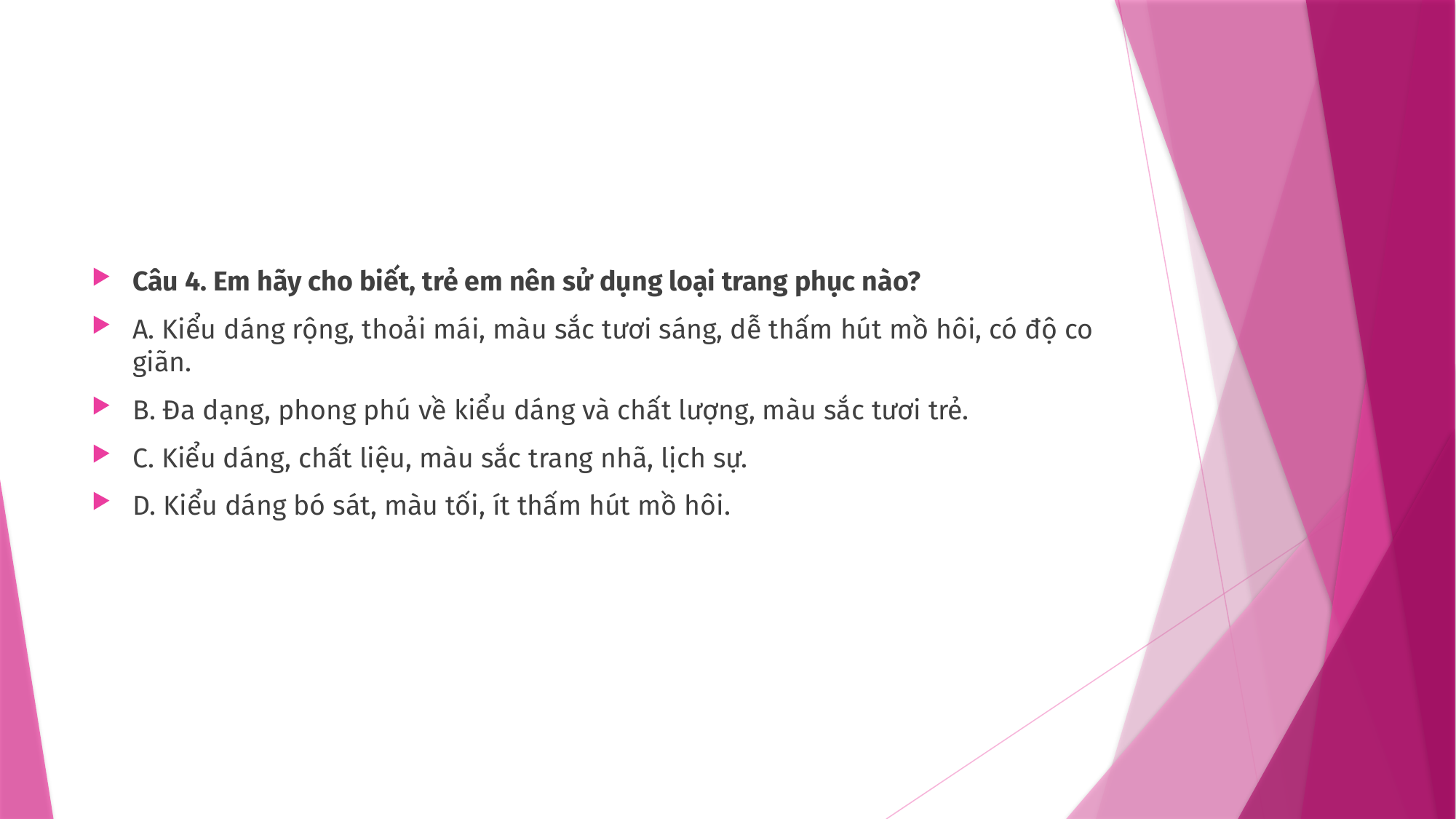

#
Câu 4. Em hãy cho biết, trẻ em nên sử dụng loại trang phục nào?
A. Kiểu dáng rộng, thoải mái, màu sắc tươi sáng, dễ thấm hút mồ hôi, có độ co giãn.
B. Đa dạng, phong phú về kiểu dáng và chất lượng, màu sắc tươi trẻ.
C. Kiểu dáng, chất liệu, màu sắc trang nhã, lịch sự.
D. Kiểu dáng bó sát, màu tối, ít thấm hút mồ hôi.